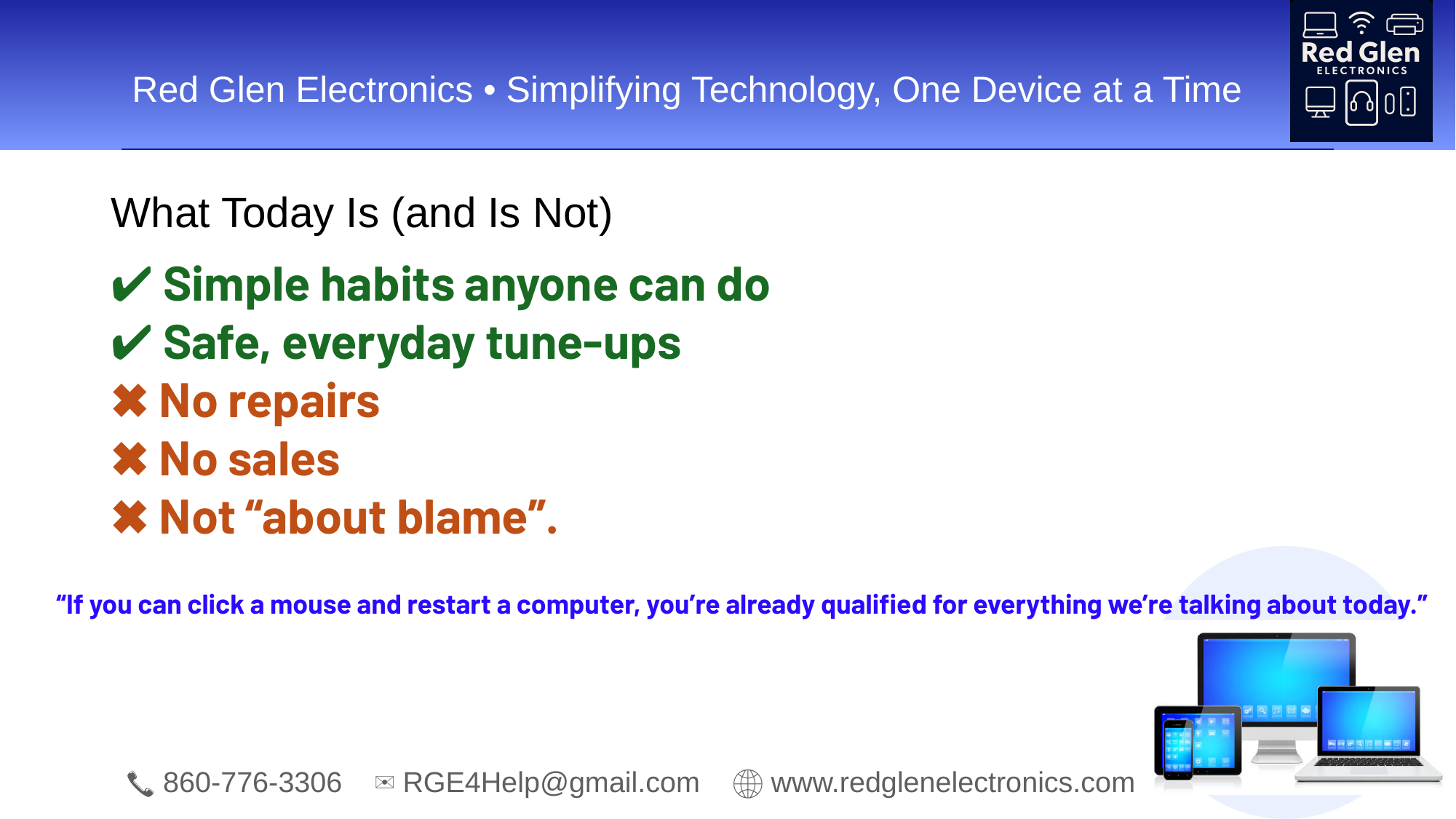

What Today Is (and Is Not)
✔ Simple habits anyone can do
✔ Safe, everyday tune-ups
✖ No repairs
✖ No sales
✖ Not “about blame”.
“If you can click a mouse and restart a computer, you’re already qualified for everything we’re talking about today.”